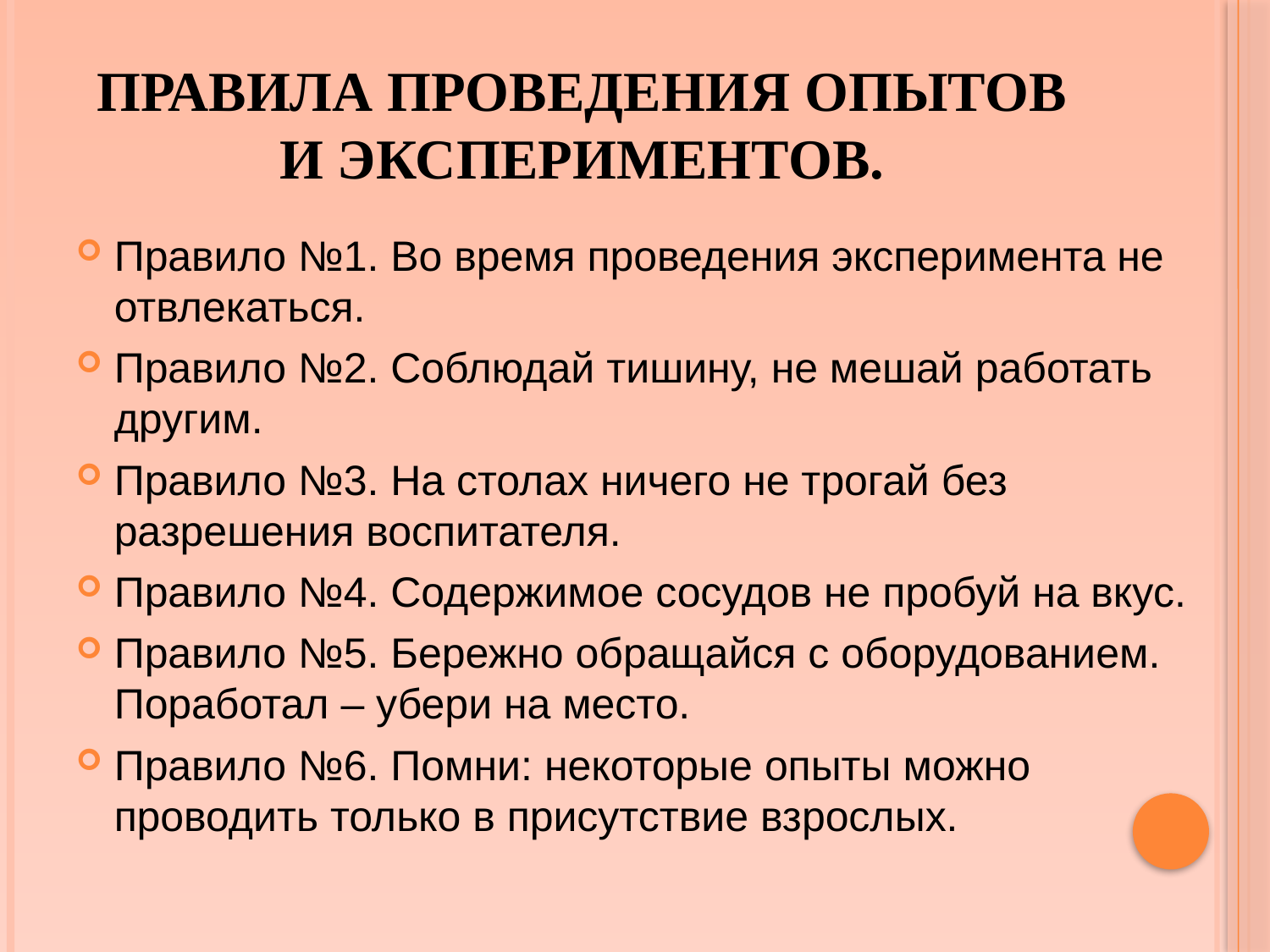

# правила проведения опытов и экспериментов.
Правило №1. Во время проведения эксперимента не отвлекаться.
Правило №2. Соблюдай тишину, не мешай работать другим.
Правило №3. На столах ничего не трогай без разрешения воспитателя.
Правило №4. Содержимое сосудов не пробуй на вкус.
Правило №5. Бережно обращайся с оборудованием. Поработал – убери на место.
Правило №6. Помни: некоторые опыты можно проводить только в присутствие взрослых.